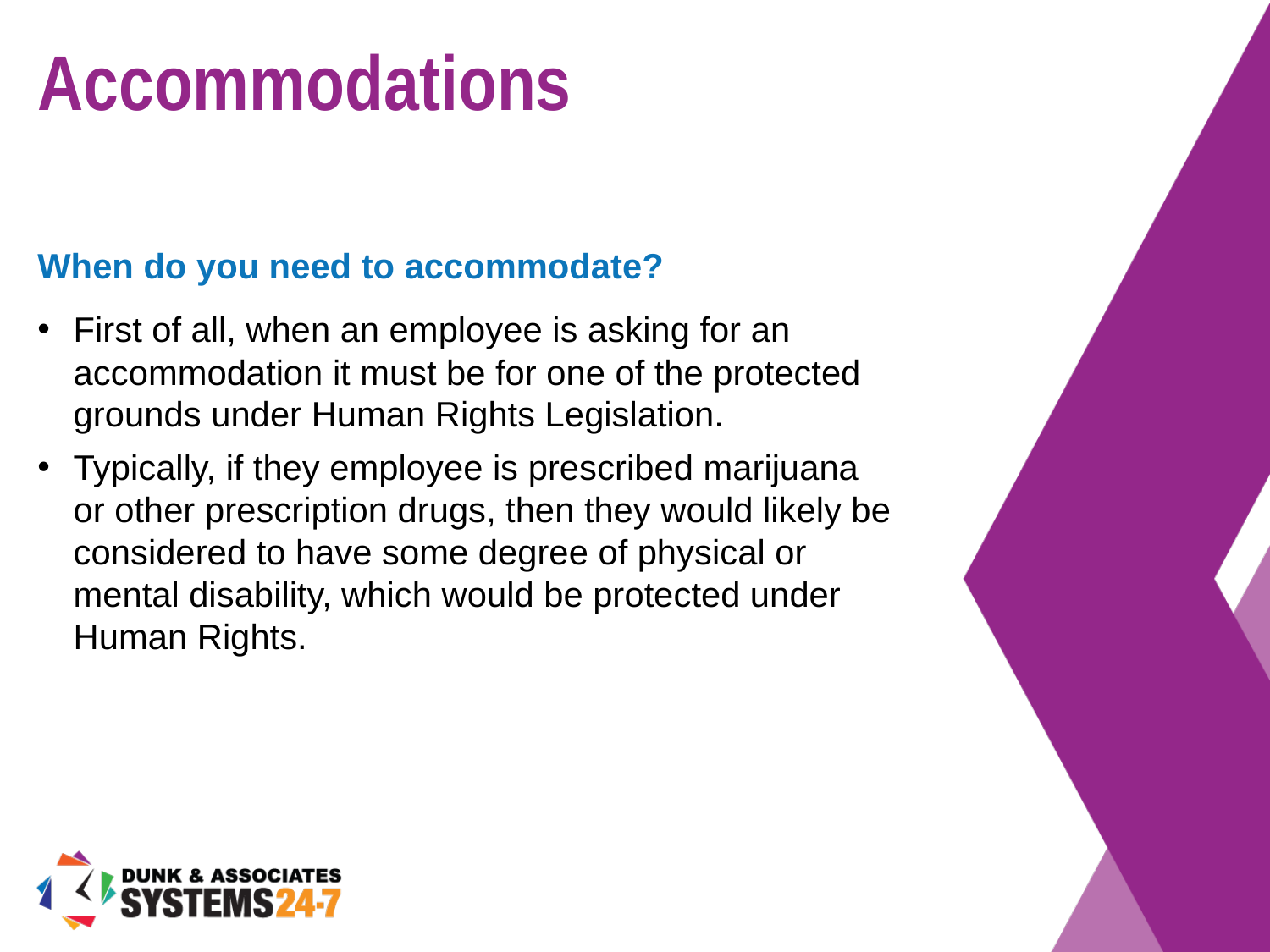

# Accommodations
When do you need to accommodate?
First of all, when an employee is asking for an accommodation it must be for one of the protected grounds under Human Rights Legislation.
Typically, if they employee is prescribed marijuana or other prescription drugs, then they would likely be considered to have some degree of physical or mental disability, which would be protected under Human Rights.